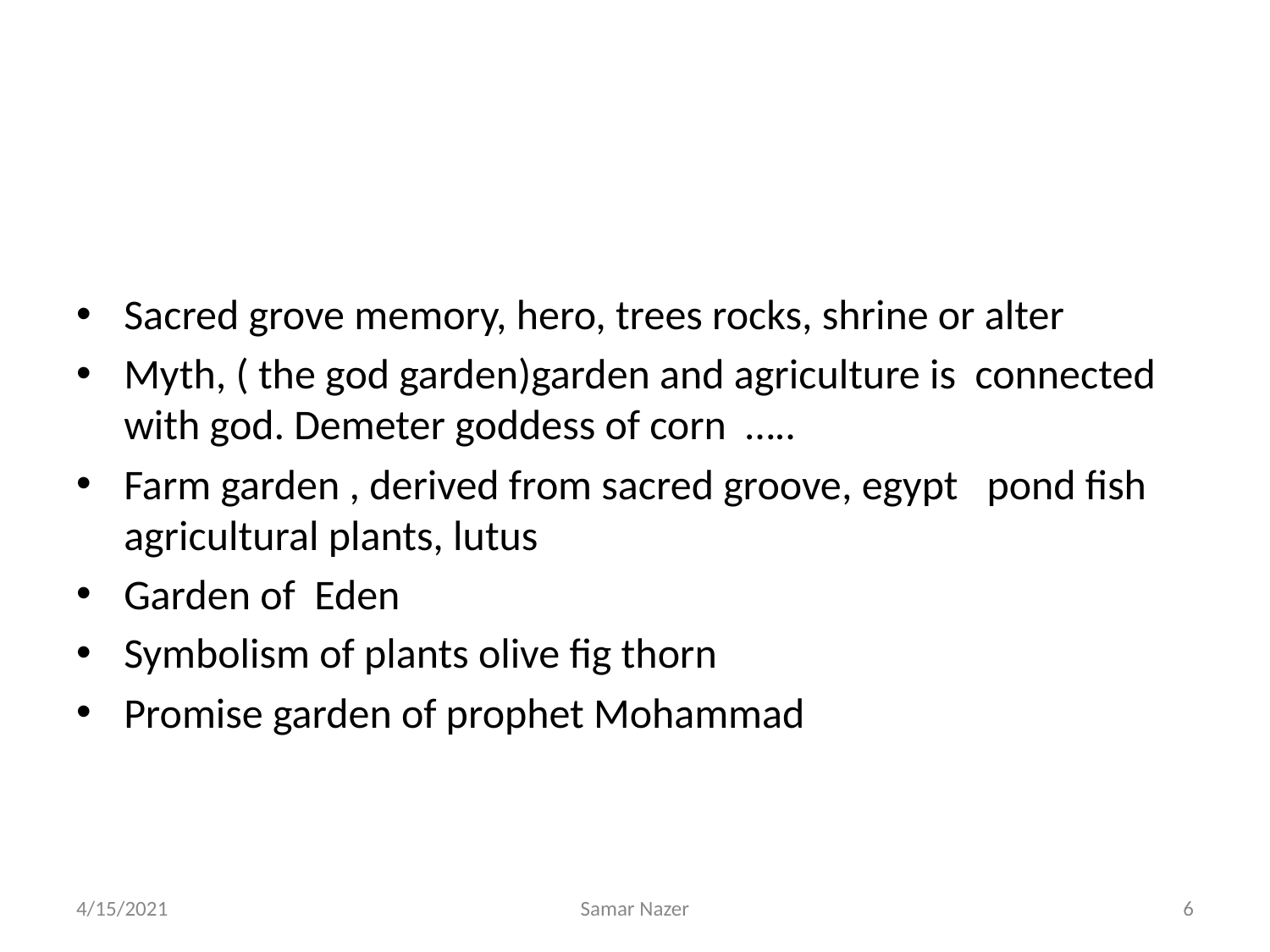

#

Sacred grove memory, hero, trees rocks, shrine or alter
Myth, ( the god garden)garden and agriculture is  connected with god. Demeter goddess of corn  …..
Farm garden , derived from sacred groove, egypt   pond fish agricultural plants, lutus
Garden of  Eden
Symbolism of plants olive fig thorn
Promise garden of prophet Mohammad

4/15/2021
Samar Nazer
6